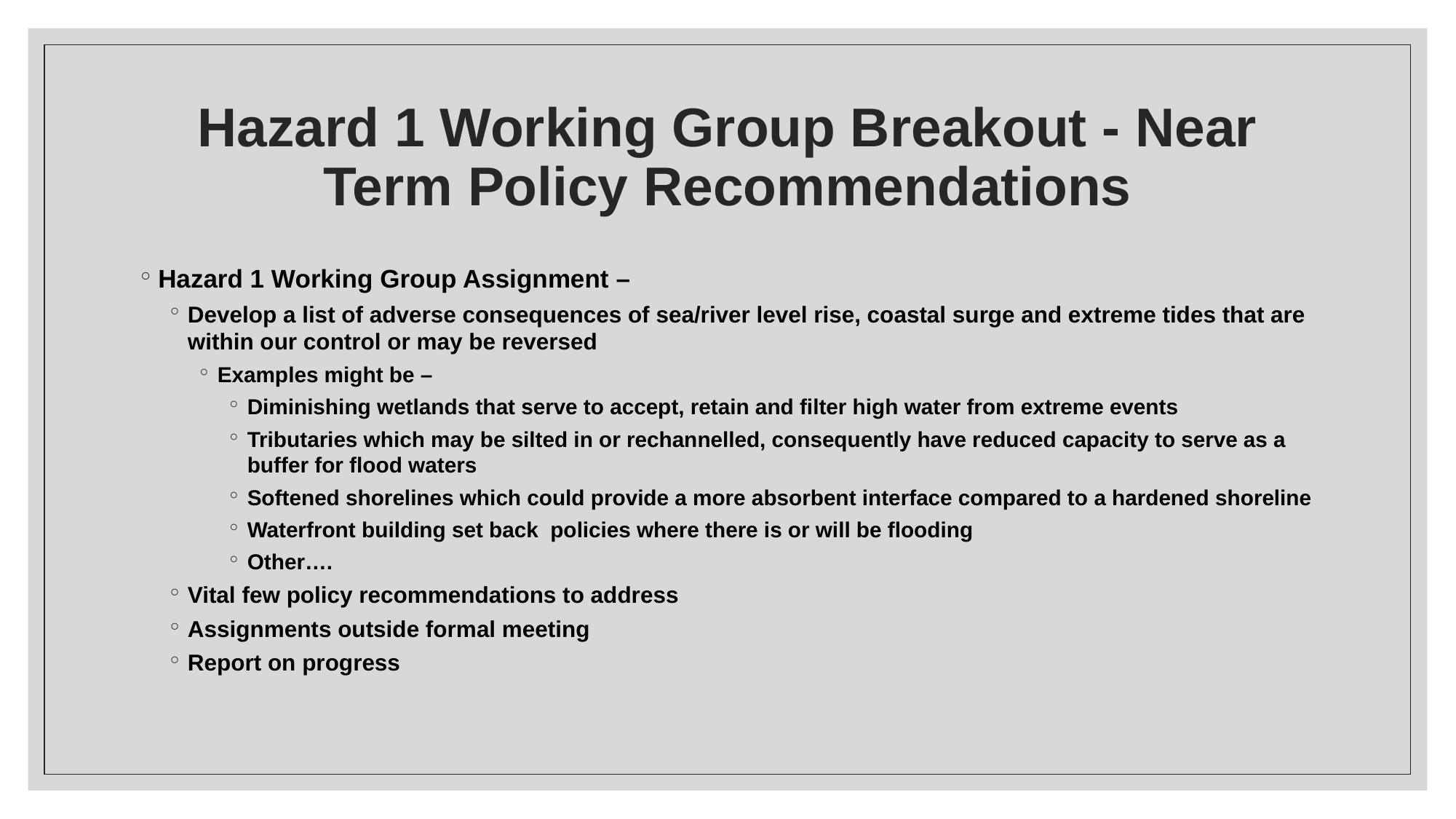

# Hazard 1 Working Group Breakout - Near Term Policy Recommendations
Hazard 1 Working Group Assignment –
Develop a list of adverse consequences of sea/river level rise, coastal surge and extreme tides that are within our control or may be reversed
Examples might be –
Diminishing wetlands that serve to accept, retain and filter high water from extreme events
Tributaries which may be silted in or rechannelled, consequently have reduced capacity to serve as a buffer for flood waters
Softened shorelines which could provide a more absorbent interface compared to a hardened shoreline
Waterfront building set back  policies where there is or will be flooding
Other….
Vital few policy recommendations to address
Assignments outside formal meeting
Report on progress